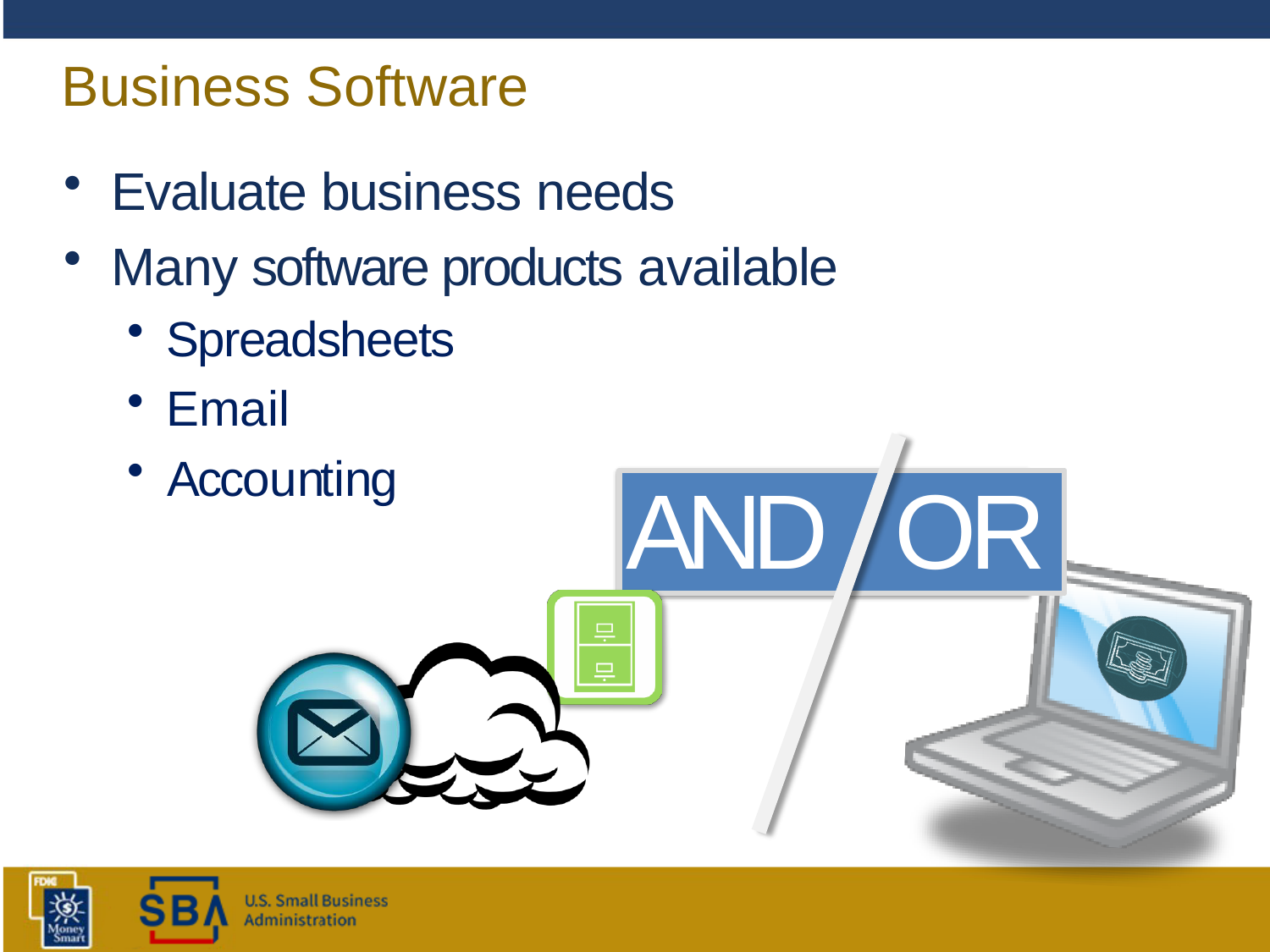

# Business Software
Evaluate business needs
Many software products available
Spreadsheets
Email

AND	OR

Accounting